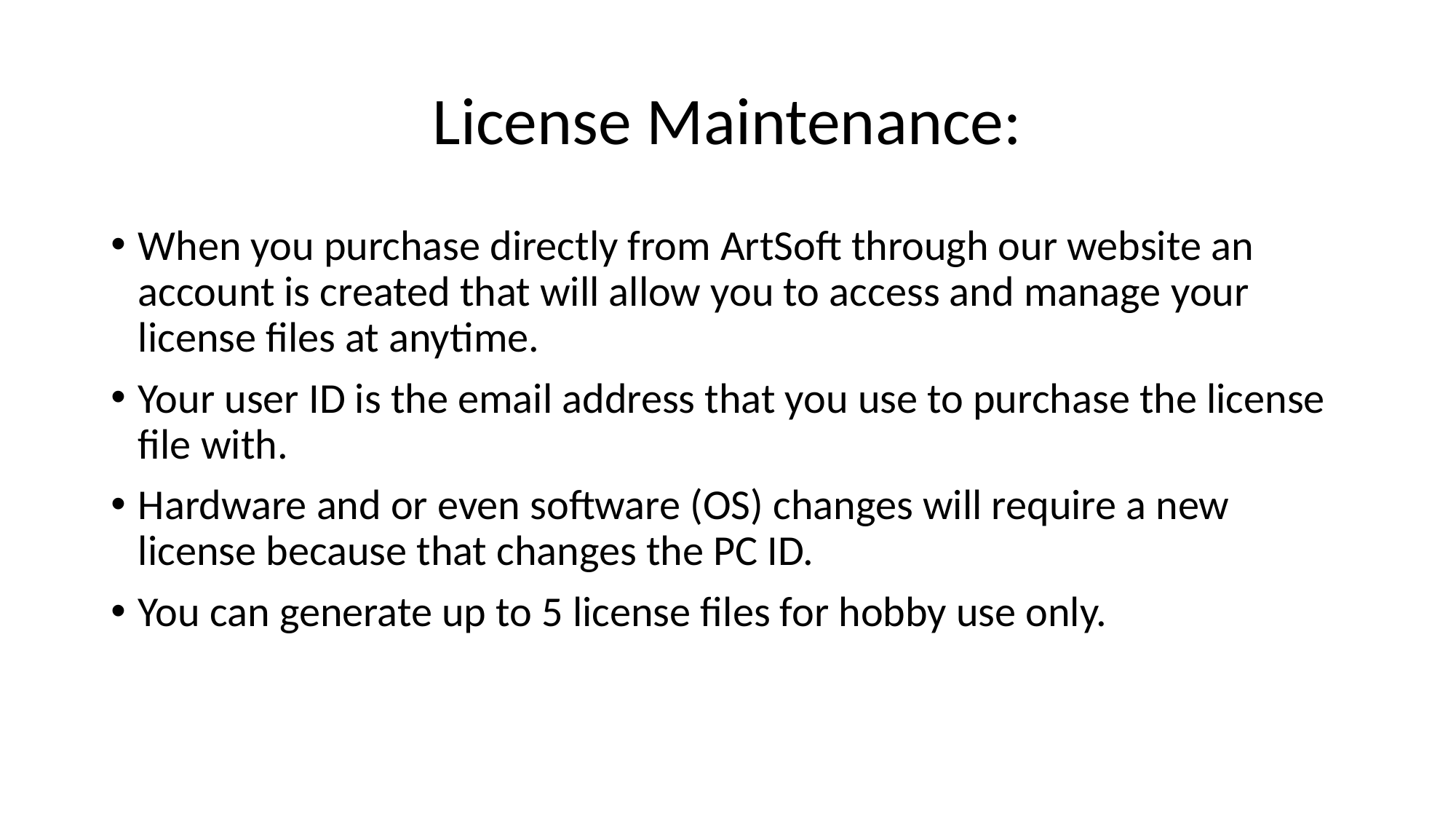

# License Maintenance:
When you purchase directly from ArtSoft through our website an account is created that will allow you to access and manage your license files at anytime.
Your user ID is the email address that you use to purchase the license file with.
Hardware and or even software (OS) changes will require a new license because that changes the PC ID.
You can generate up to 5 license files for hobby use only.